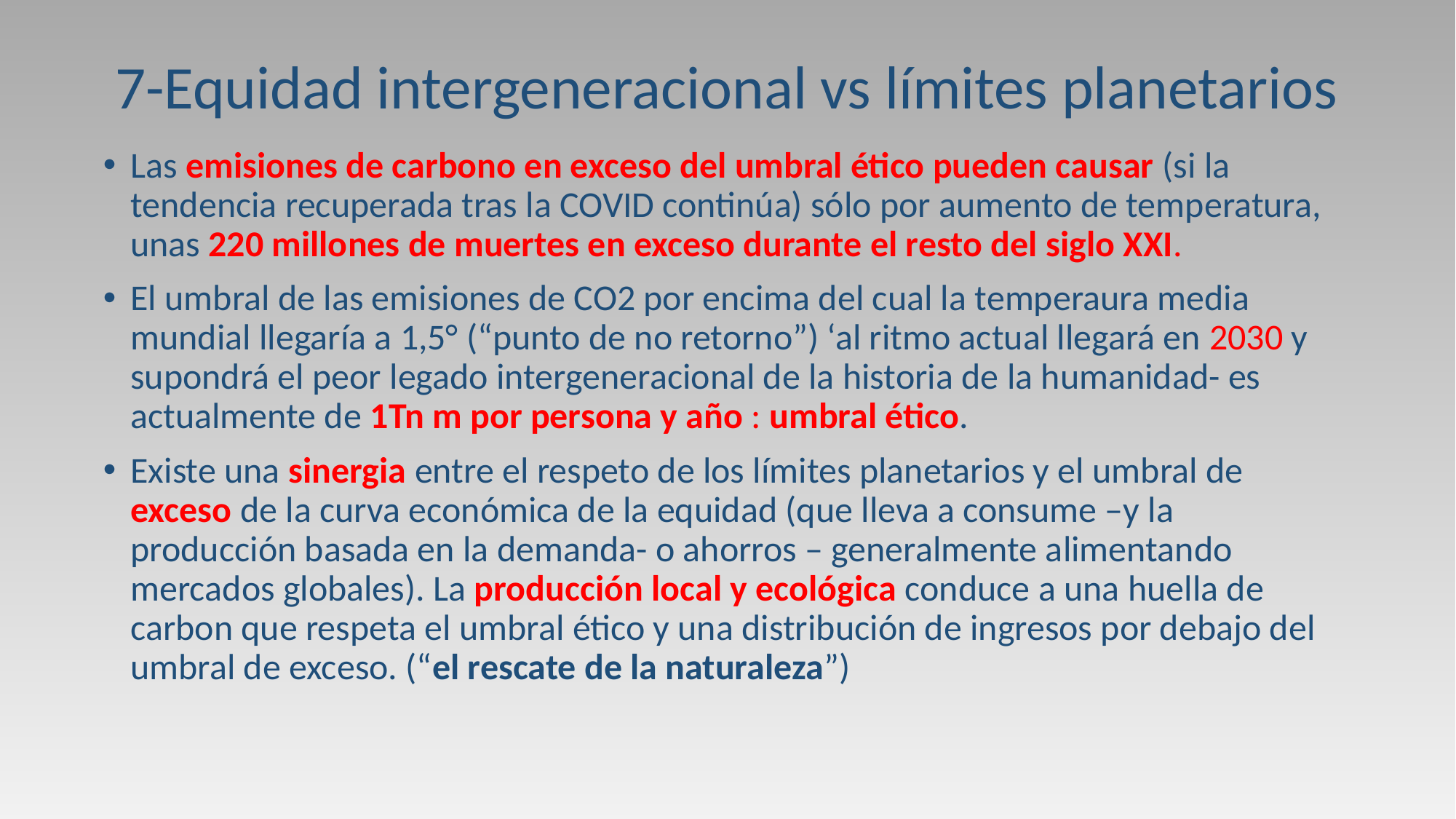

# 7-Equidad intergeneracional vs límites planetarios
Las emisiones de carbono en exceso del umbral ético pueden causar (si la tendencia recuperada tras la COVID continúa) sólo por aumento de temperatura, unas 220 millones de muertes en exceso durante el resto del siglo XXI.
El umbral de las emisiones de CO2 por encima del cual la temperaura media mundial llegaría a 1,5° (“punto de no retorno”) ‘al ritmo actual llegará en 2030 y supondrá el peor legado intergeneracional de la historia de la humanidad- es actualmente de 1Tn m por persona y año : umbral ético.
Existe una sinergia entre el respeto de los límites planetarios y el umbral de exceso de la curva económica de la equidad (que lleva a consume –y la producción basada en la demanda- o ahorros – generalmente alimentando mercados globales). La producción local y ecológica conduce a una huella de carbon que respeta el umbral ético y una distribución de ingresos por debajo del umbral de exceso. (“el rescate de la naturaleza”)